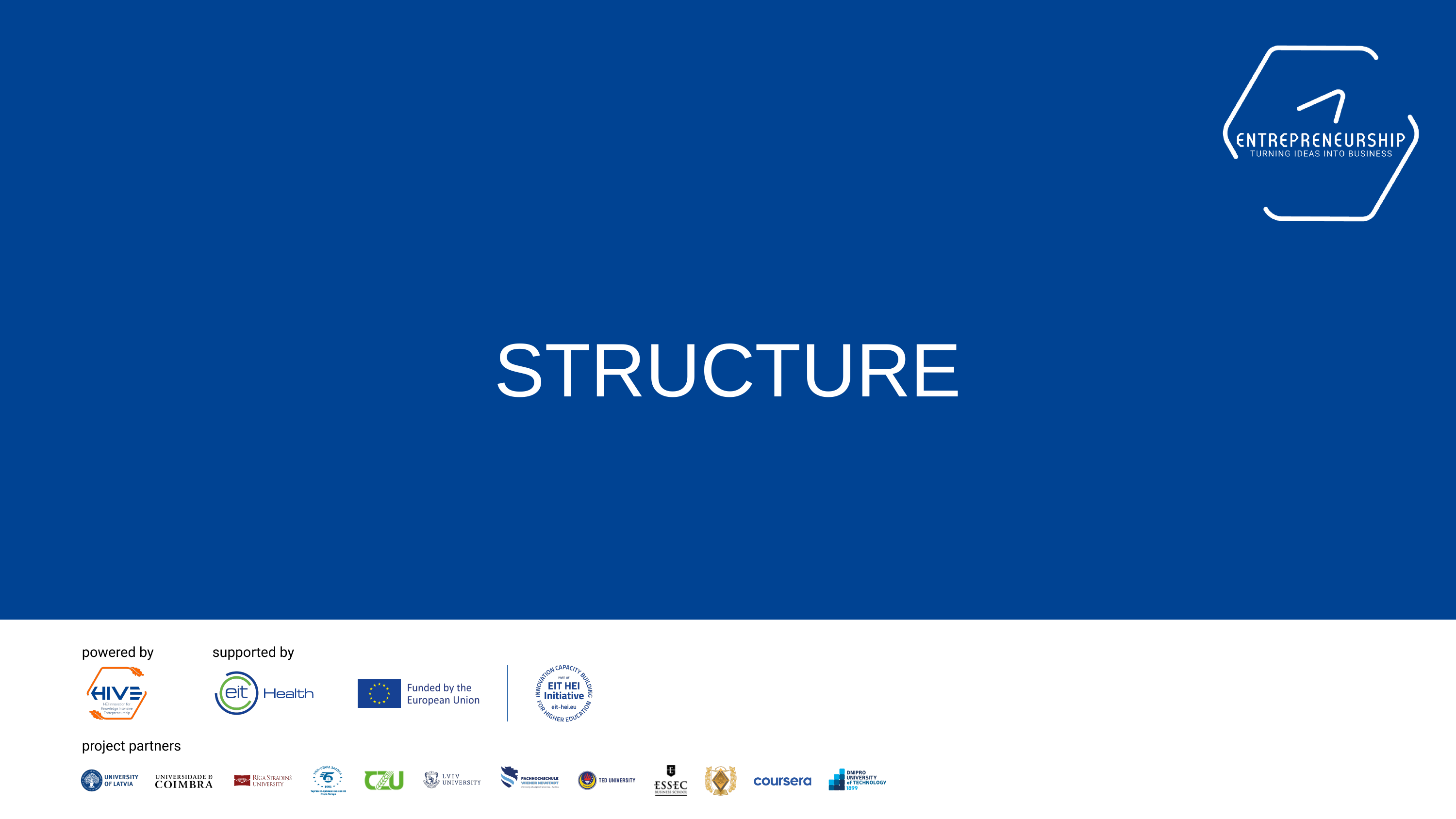

STRUCTURE

powered by
supported by

project partners